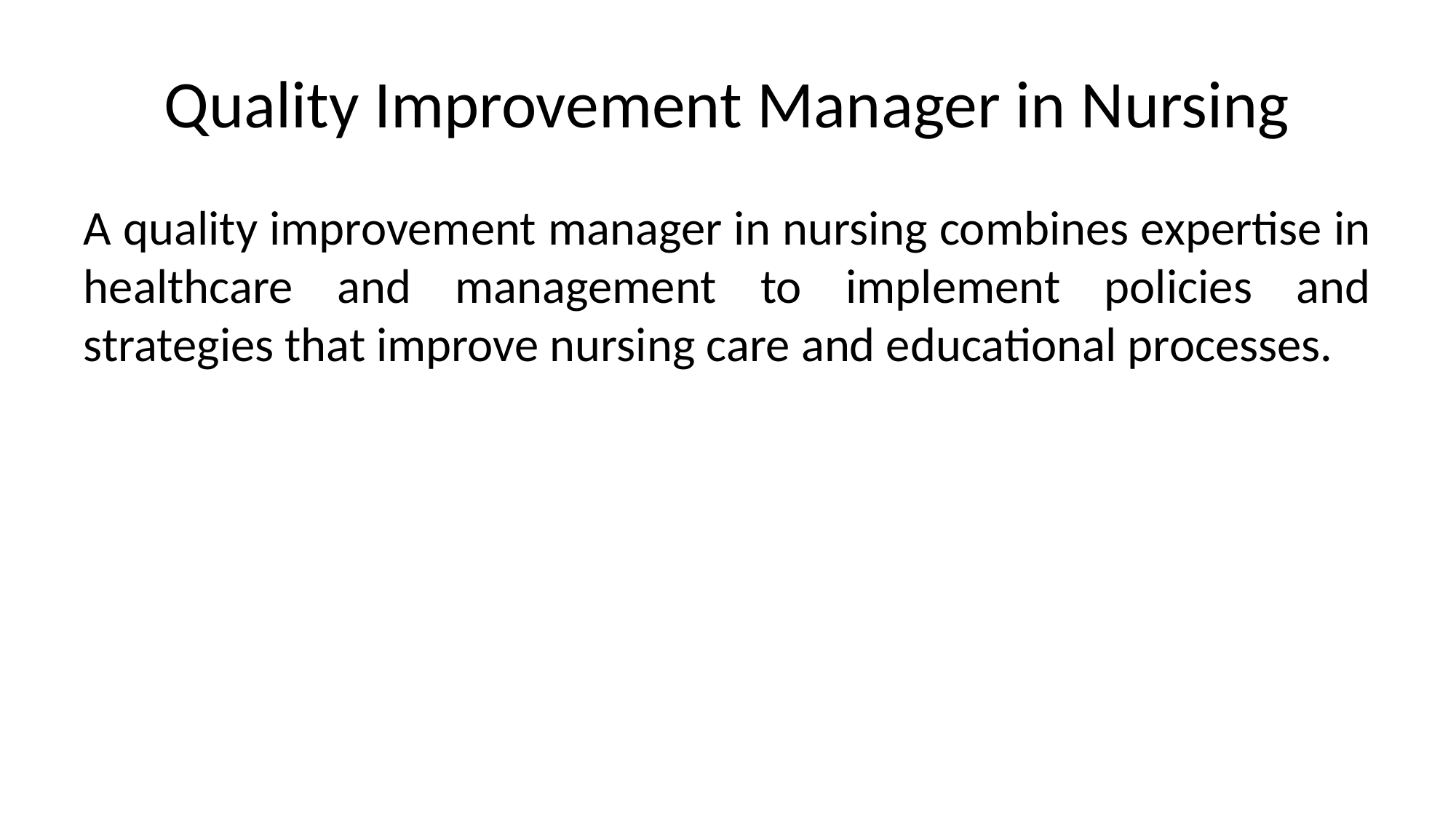

# Quality Improvement Manager in Nursing
A quality improvement manager in nursing combines expertise in healthcare and management to implement policies and strategies that improve nursing care and educational processes.